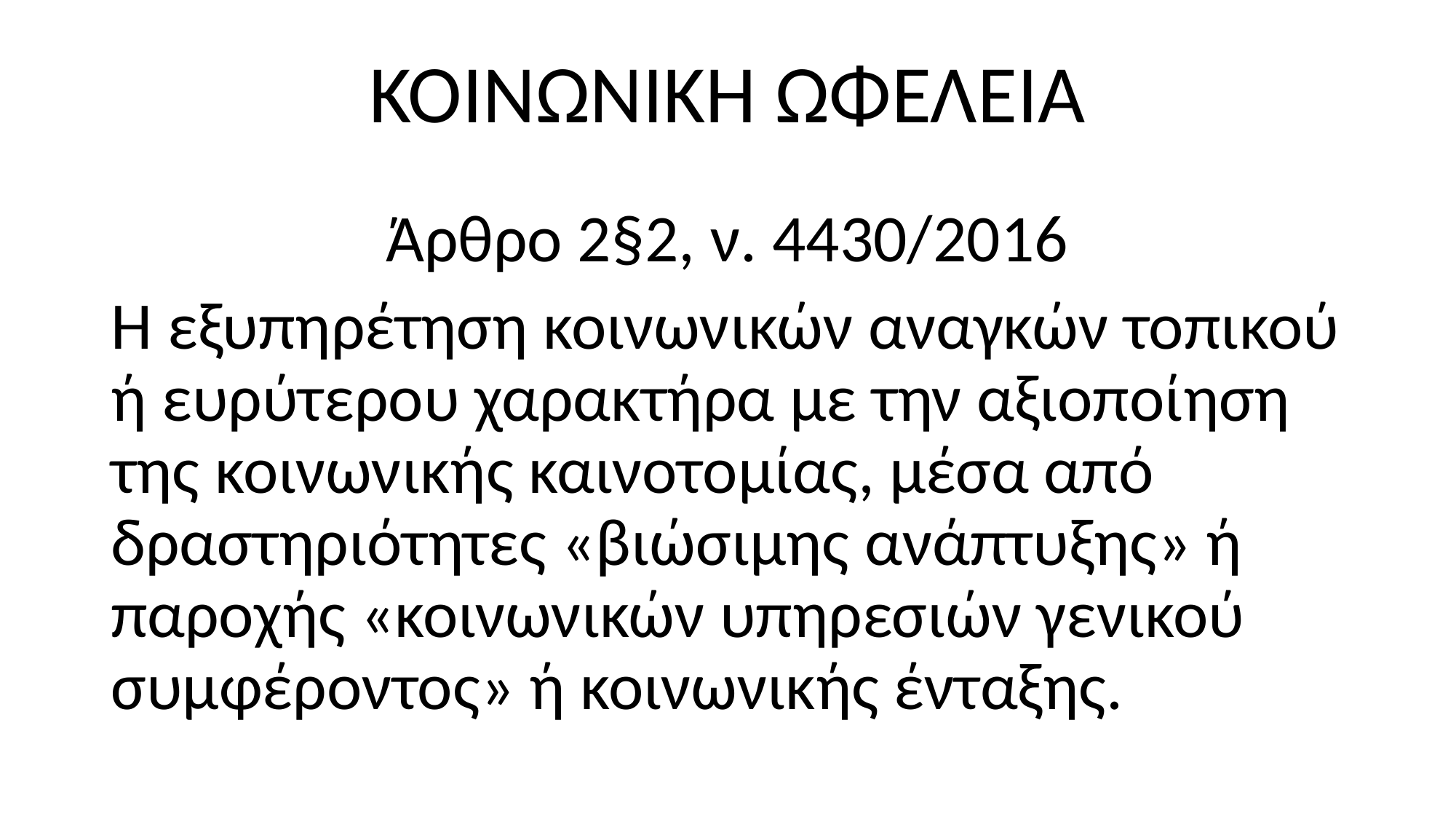

# ΚΟΙΝΩΝΙΚΗ ΩΦΕΛΕΙΑ
Άρθρο 2§2, ν. 4430/2016
Η εξυπηρέτηση κοινωνικών αναγκών τοπικού ή ευρύτερου χαρακτήρα με την αξιοποίηση της κοινωνικής καινοτομίας, μέσα από δραστηριότητες «βιώσιμης ανάπτυξης» ή παροχής «κοινωνικών υπηρεσιών γενικού συμφέροντος» ή κοινωνικής ένταξης.